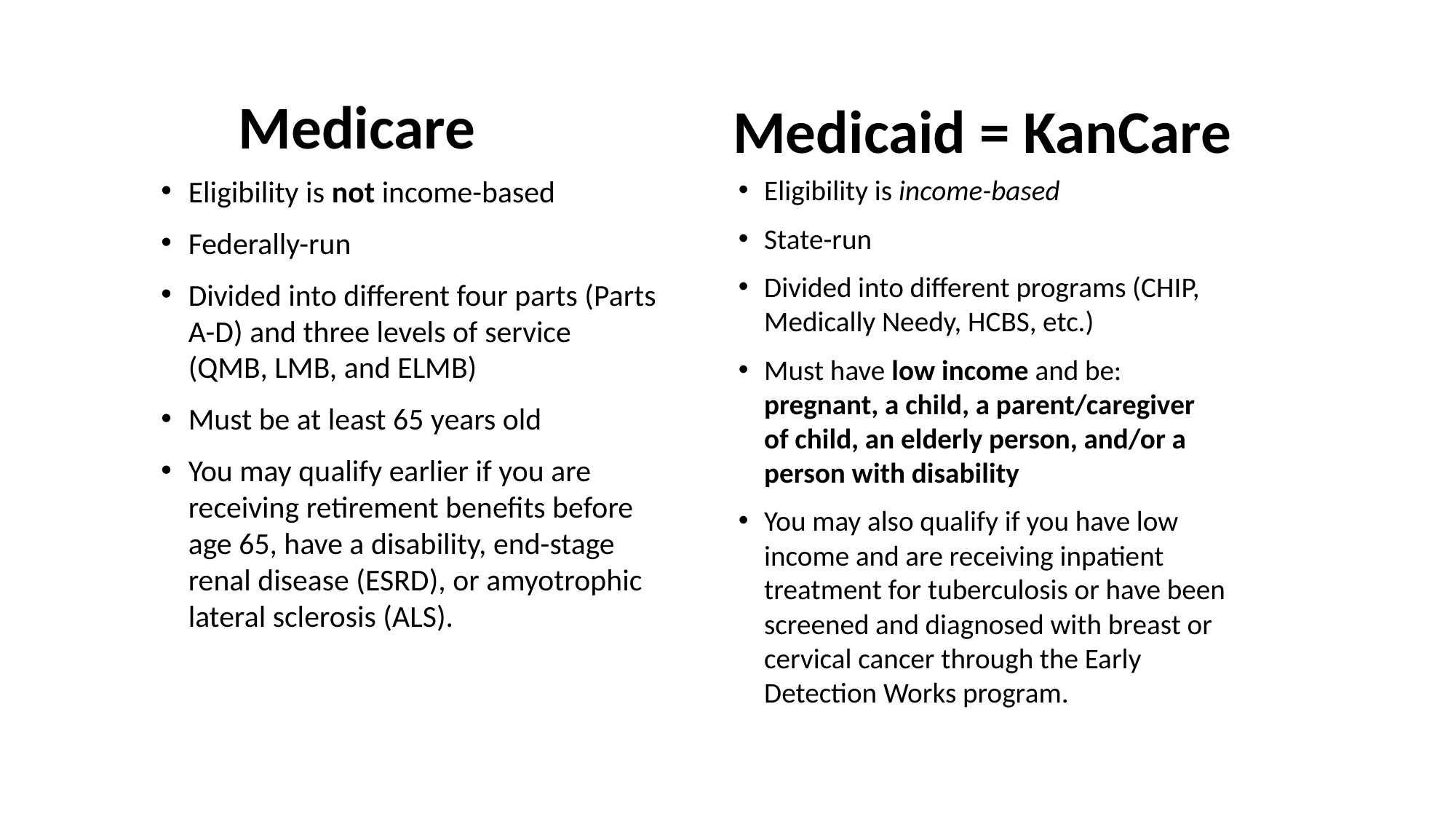

Medicare
Medicaid = KanCare
Eligibility is not income-based
Federally-run
Divided into different four parts (Parts A-D) and three levels of service (QMB, LMB, and ELMB)
Must be at least 65 years old
You may qualify earlier if you are receiving retirement benefits before age 65, have a disability, end-stage renal disease (ESRD), or amyotrophic lateral sclerosis (ALS).
Eligibility is income-based
State-run
Divided into different programs (CHIP, Medically Needy, HCBS, etc.)
Must have low income and be: pregnant, a child, a parent/caregiver of child, an elderly person, and/or a person with disability
You may also qualify if you have low income and are receiving inpatient treatment for tuberculosis or have been screened and diagnosed with breast or cervical cancer through the Early Detection Works program.